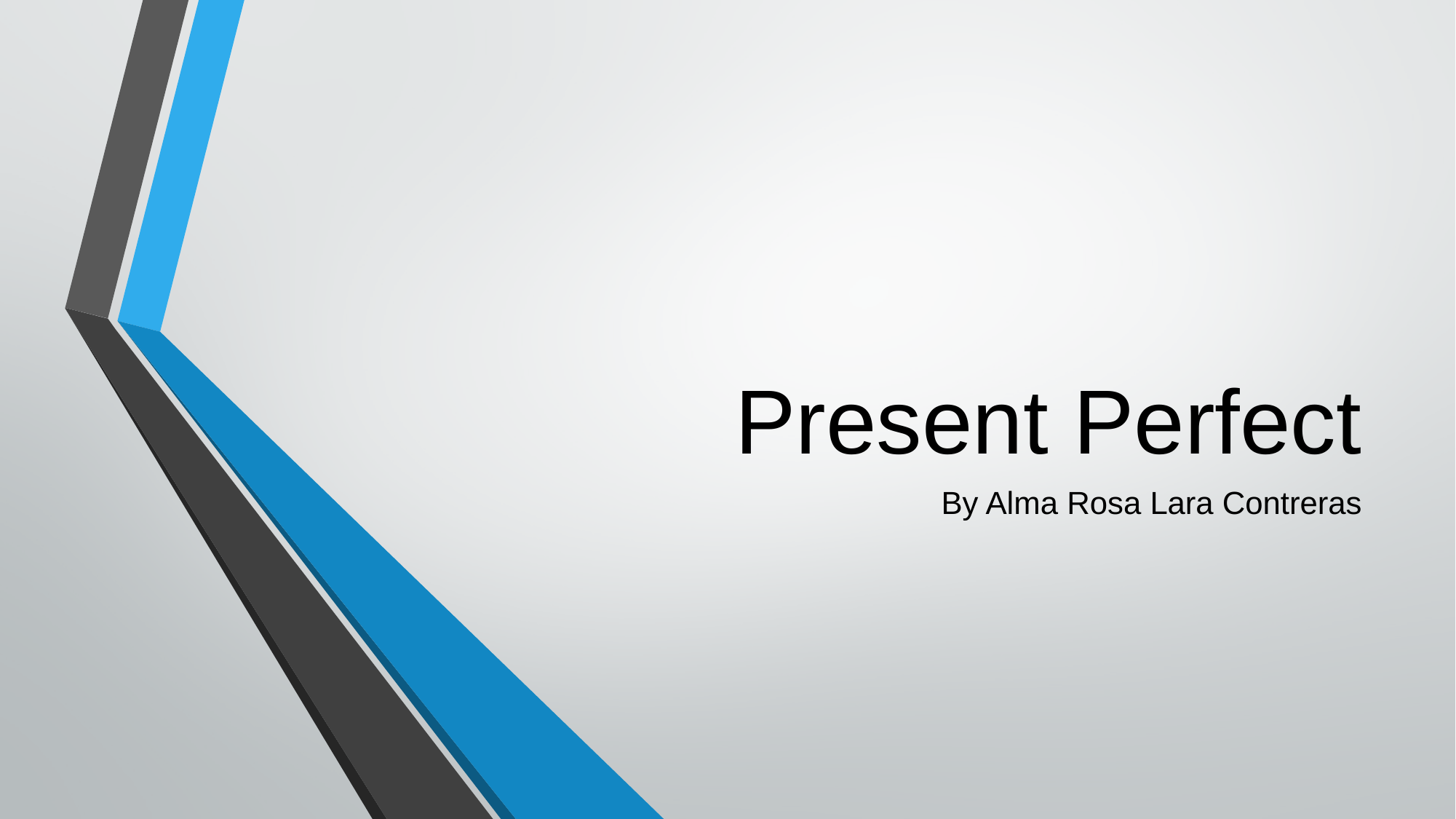

# Present Perfect
By Alma Rosa Lara Contreras